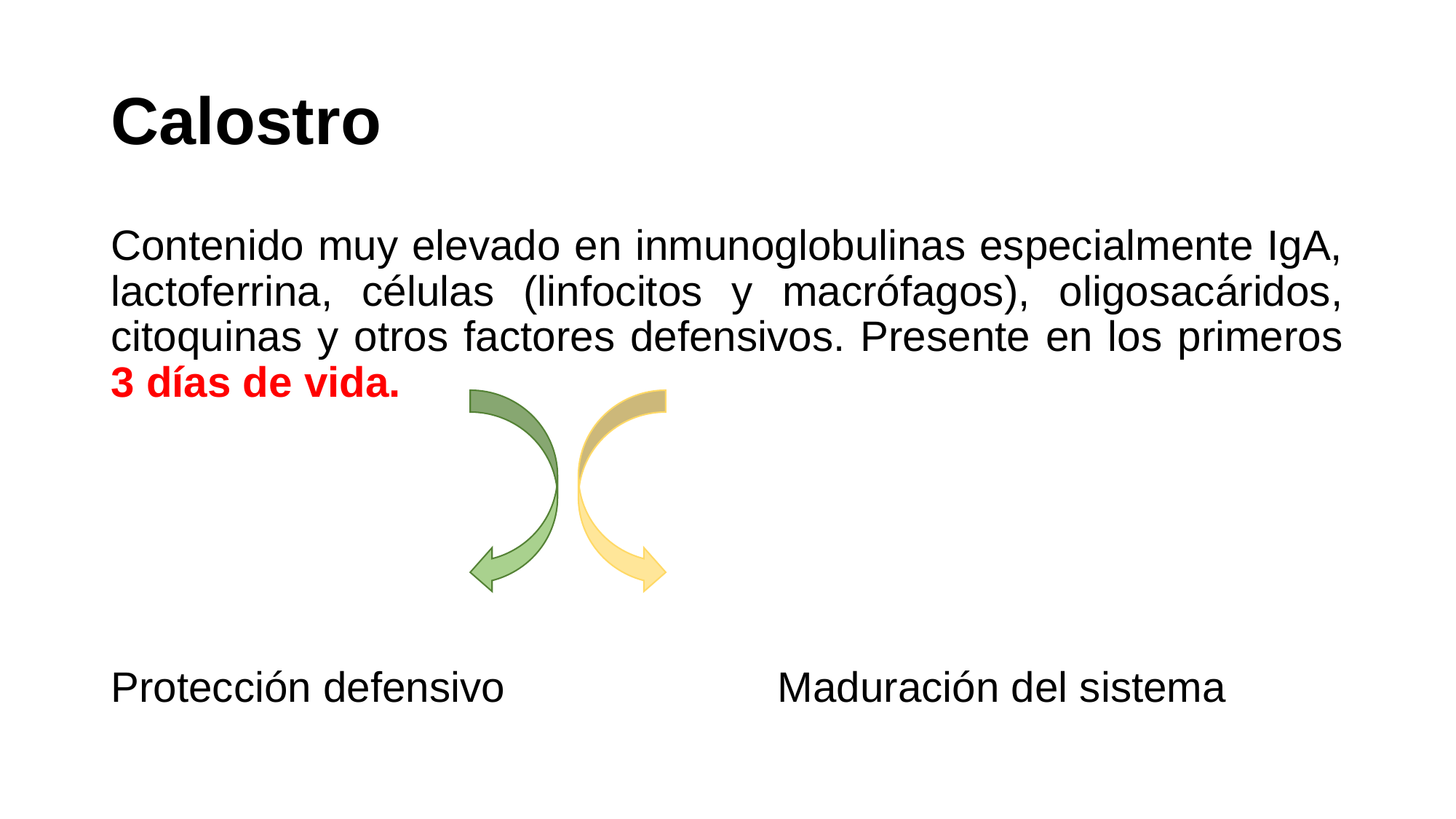

# Calostro
Contenido muy elevado en inmunoglobulinas especialmente IgA, lactoferrina, células (linfocitos y macrófagos), oligosacáridos, citoquinas y otros factores defensivos. Presente en los primeros 3 días de vida.

Protección defensivo			 Maduración del sistema